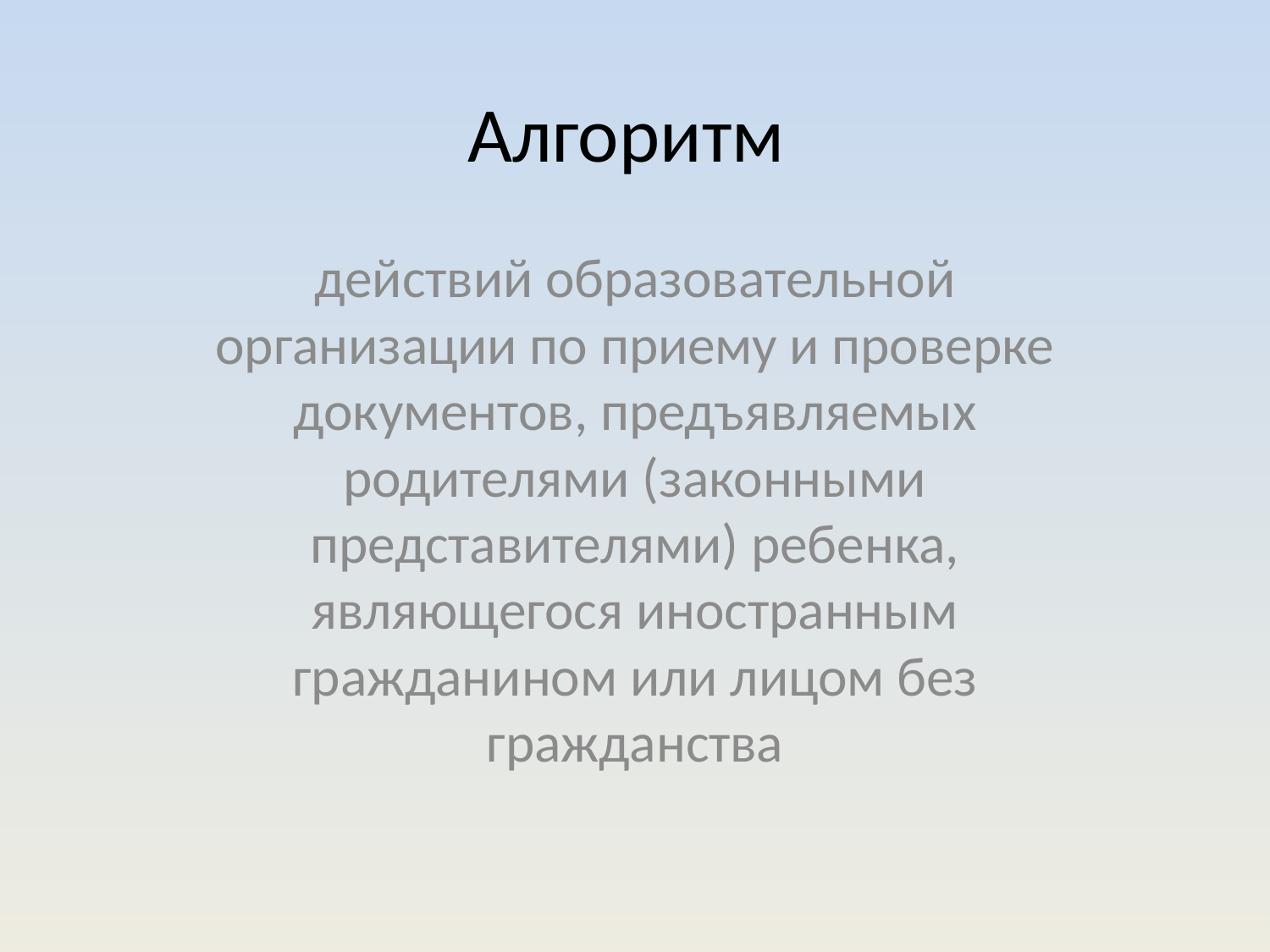

# Алгоритм
действий образовательной организации по приему и проверке документов, предъявляемых родителями (законными представителями) ребенка, являющегося иностранным гражданином или лицом без гражданства